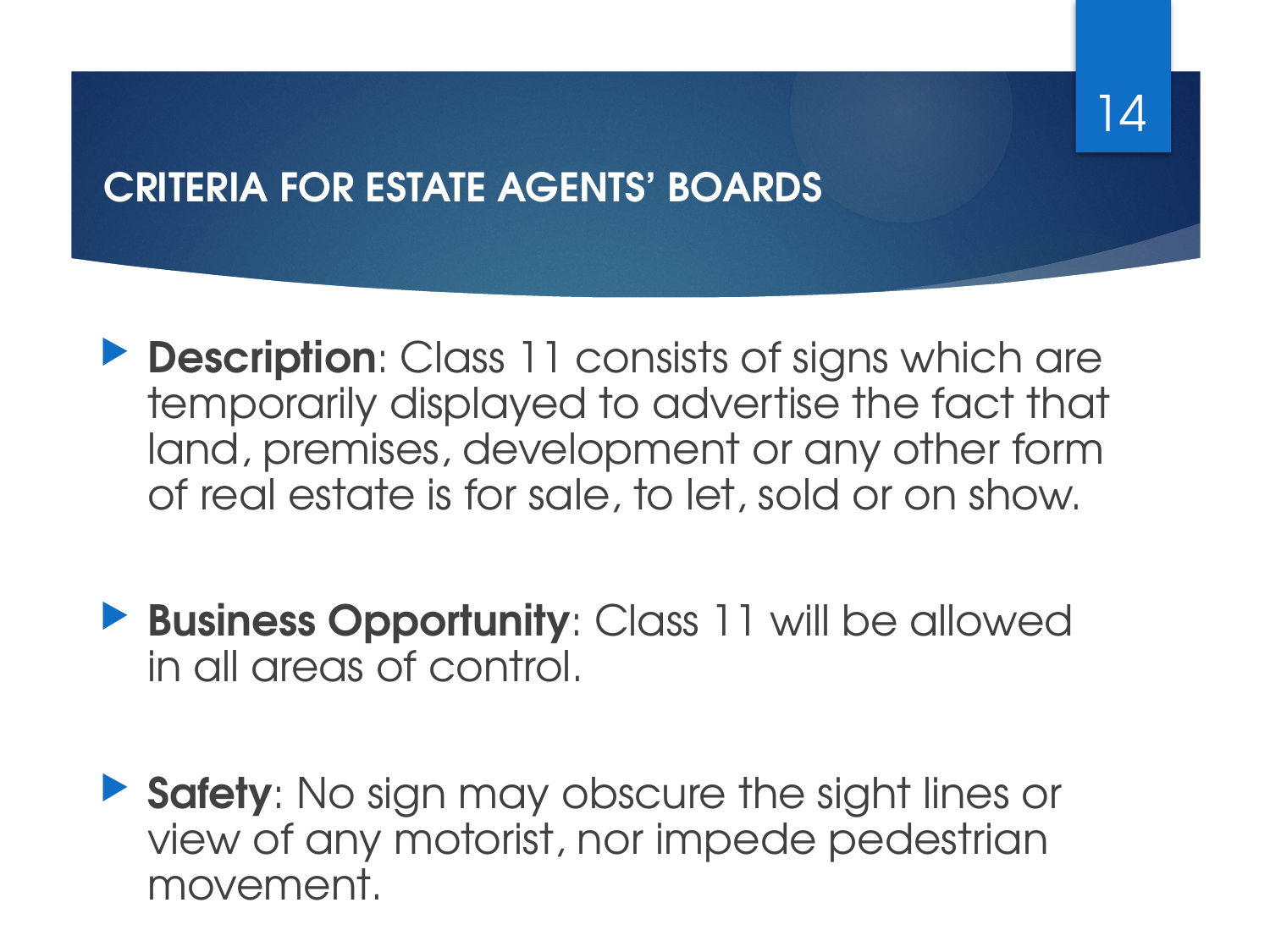

14
#
CRITERIA FOR ESTATE AGENTS’ BOARDS
Description: Class 11 consists of signs which are temporarily displayed to advertise the fact that land, premises, development or any other form of real estate is for sale, to let, sold or on show.

Business Opportunity: Class 11 will be allowed in all areas of control.

Safety: No sign may obscure the sight lines or view of any motorist, nor impede pedestrian movement.